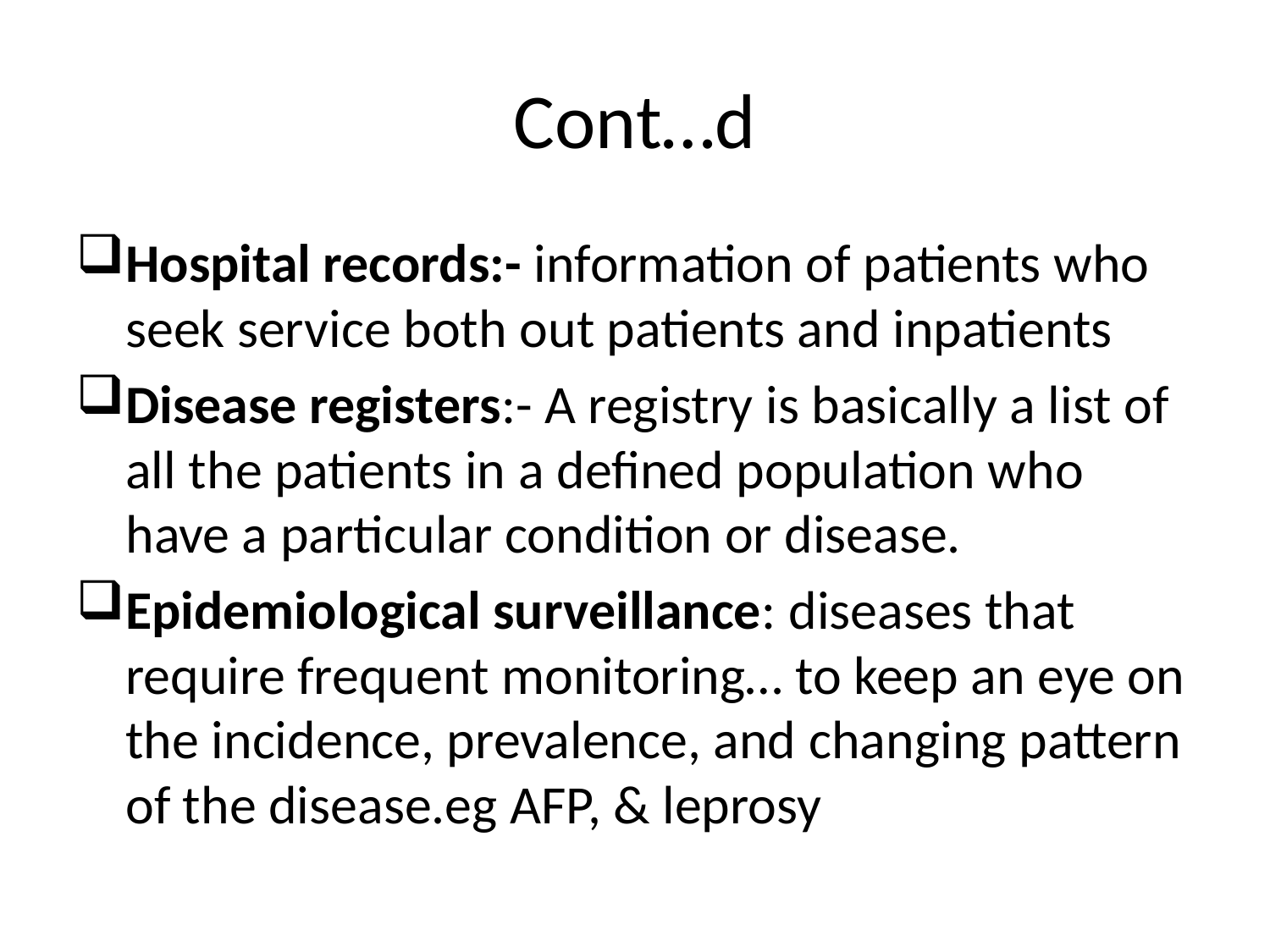

# Cont…d
Hospital records:- information of patients who seek service both out patients and inpatients
Disease registers:- A registry is basically a list of all the patients in a defined population who have a particular condition or disease.
Epidemiological surveillance: diseases that require frequent monitoring… to keep an eye on the incidence, prevalence, and changing pattern of the disease.eg AFP, & leprosy